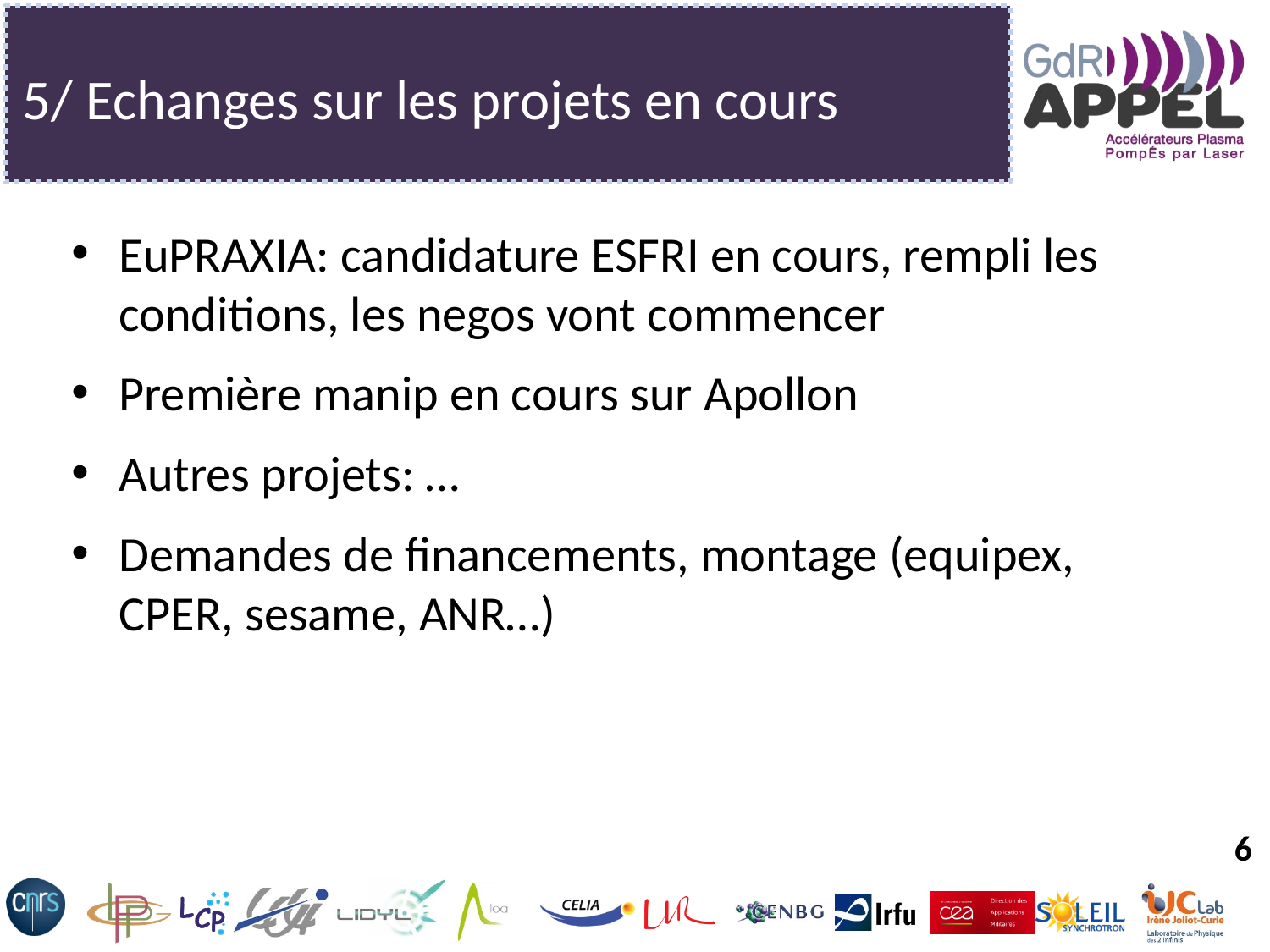

# 5/ Echanges sur les projets en cours
EuPRAXIA: candidature ESFRI en cours, rempli les conditions, les negos vont commencer
Première manip en cours sur Apollon
Autres projets: …
Demandes de financements, montage (equipex, CPER, sesame, ANR…)
6